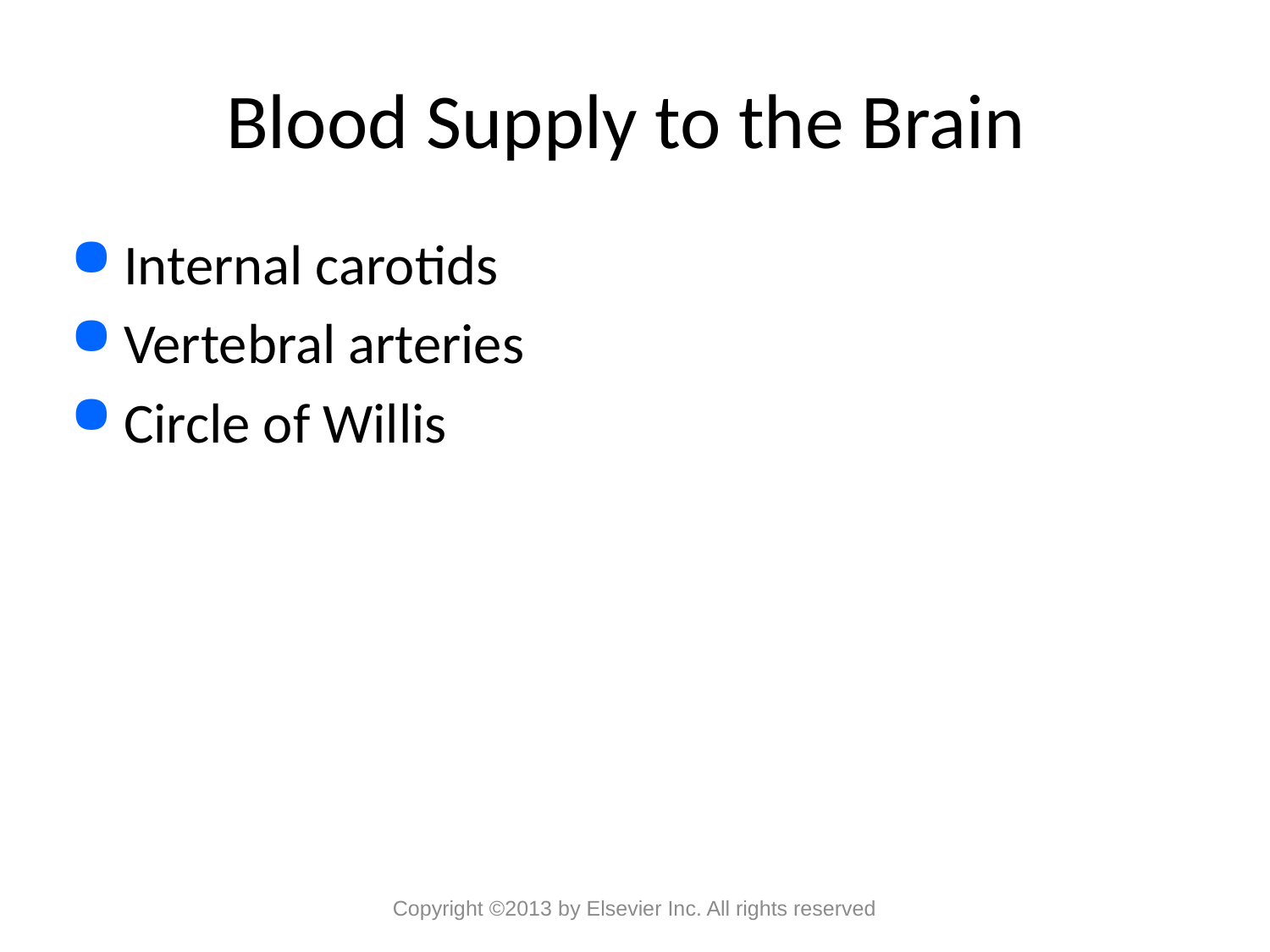

# Blood Supply to the Brain
Internal carotids
Vertebral arteries
Circle of Willis

Copyright ©2013 by Elsevier Inc. All rights reserved